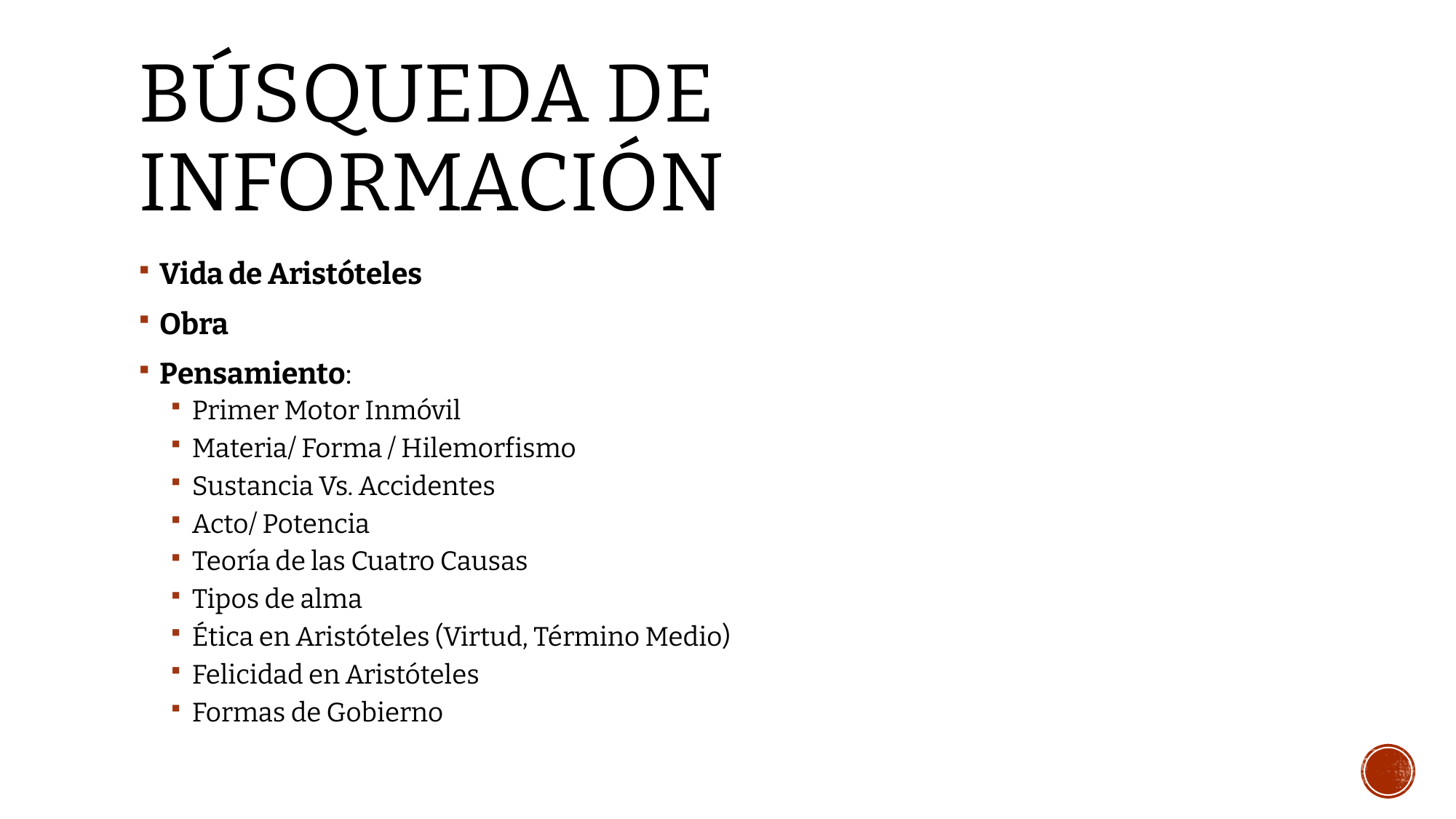

# Búsqueda de información
Vida de Aristóteles
Obra
Pensamiento:
Primer Motor Inmóvil
Materia/ Forma / Hilemorfismo
Sustancia Vs. Accidentes
Acto/ Potencia
Teoría de las Cuatro Causas
Tipos de alma
Ética en Aristóteles (Virtud, Término Medio)
Felicidad en Aristóteles
Formas de Gobierno